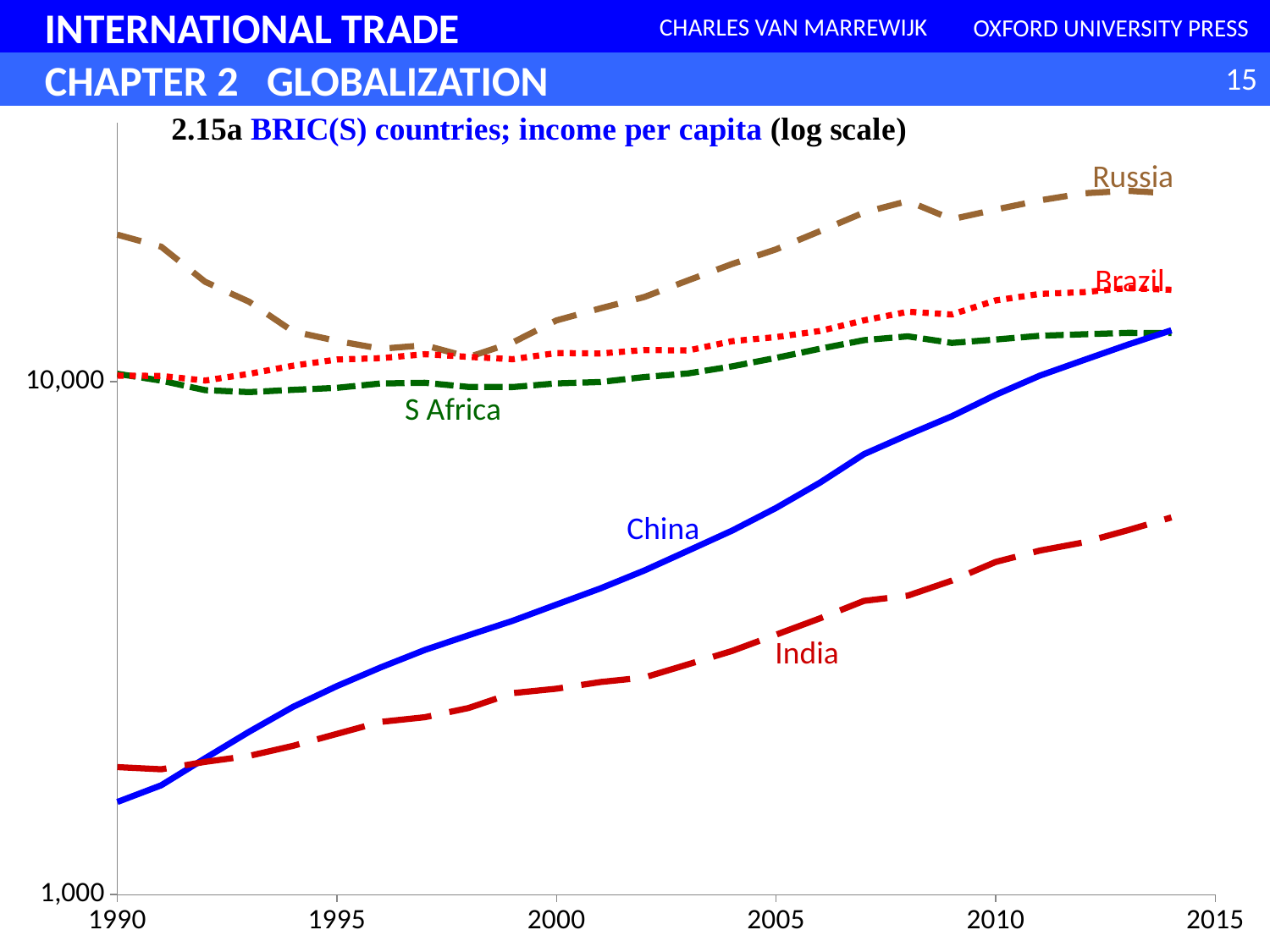

### Chart

| Category | BRA | RUS | IND | CHN | ZAF |
|---|---|---|---|---|---|
Russia
Brazil
S Africa
China
India